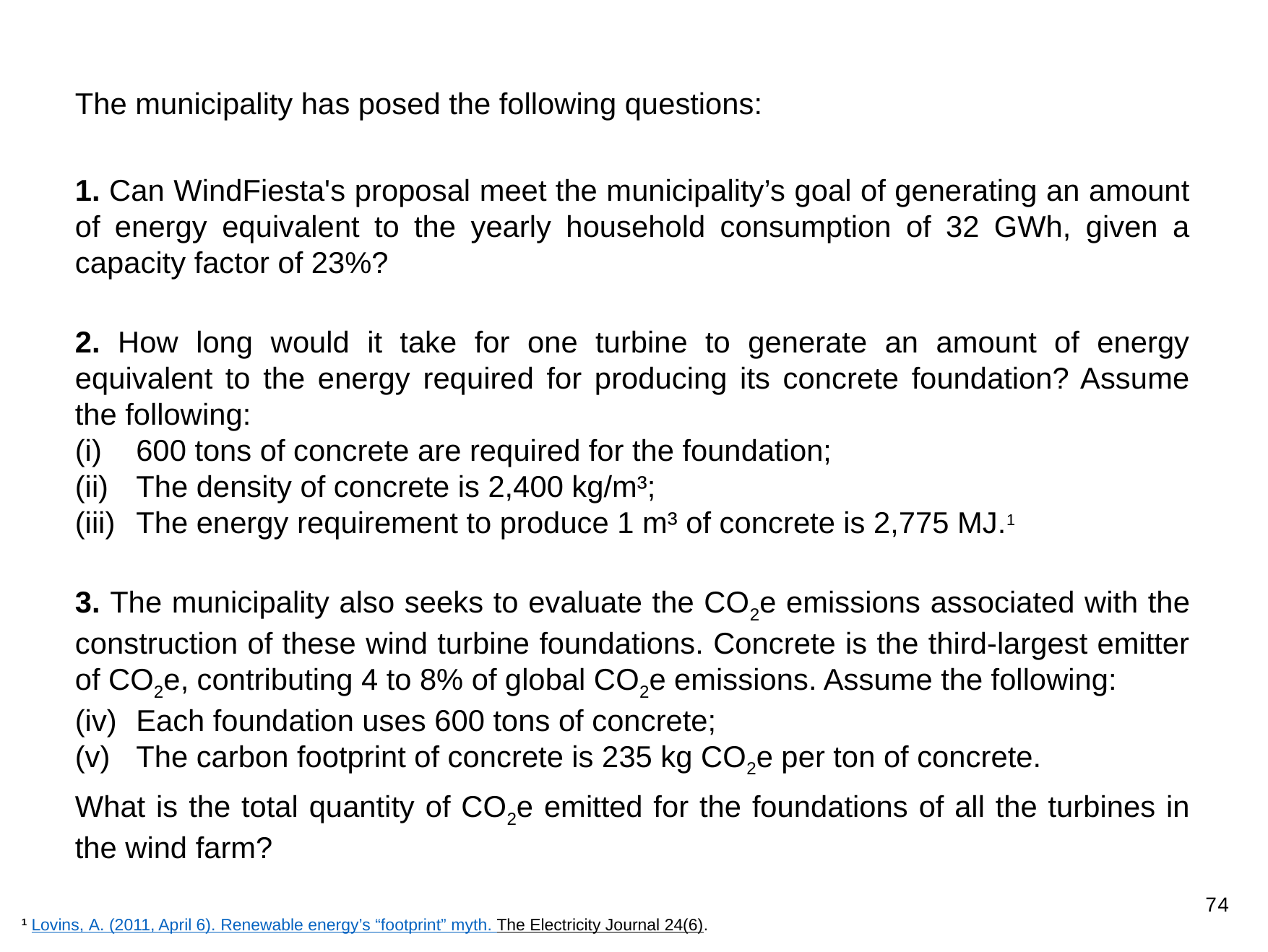

The municipality has posed the following questions:
1. Can WindFiesta's proposal meet the municipality’s goal of generating an amount of energy equivalent to the yearly household consumption of 32 GWh, given a capacity factor of 23%?

2. How long would it take for one turbine to generate an amount of energy equivalent to the energy required for producing its concrete foundation? Assume the following:
600 tons of concrete are required for the foundation;
The density of concrete is 2,400 kg/m³;
The energy requirement to produce 1 m³ of concrete is 2,775 MJ.1

3. The municipality also seeks to evaluate the CO2e emissions associated with the construction of these wind turbine foundations. Concrete is the third-largest emitter of CO2e, contributing 4 to 8% of global CO2e emissions. Assume the following:
Each foundation uses 600 tons of concrete;
The carbon footprint of concrete is 235 kg CO2e per ton of concrete.

What is the total quantity of CO2e emitted for the foundations of all the turbines in the wind farm?
74
1 Lovins, A. (2011, April 6). Renewable energy’s “footprint” myth. The Electricity Journal 24(6).